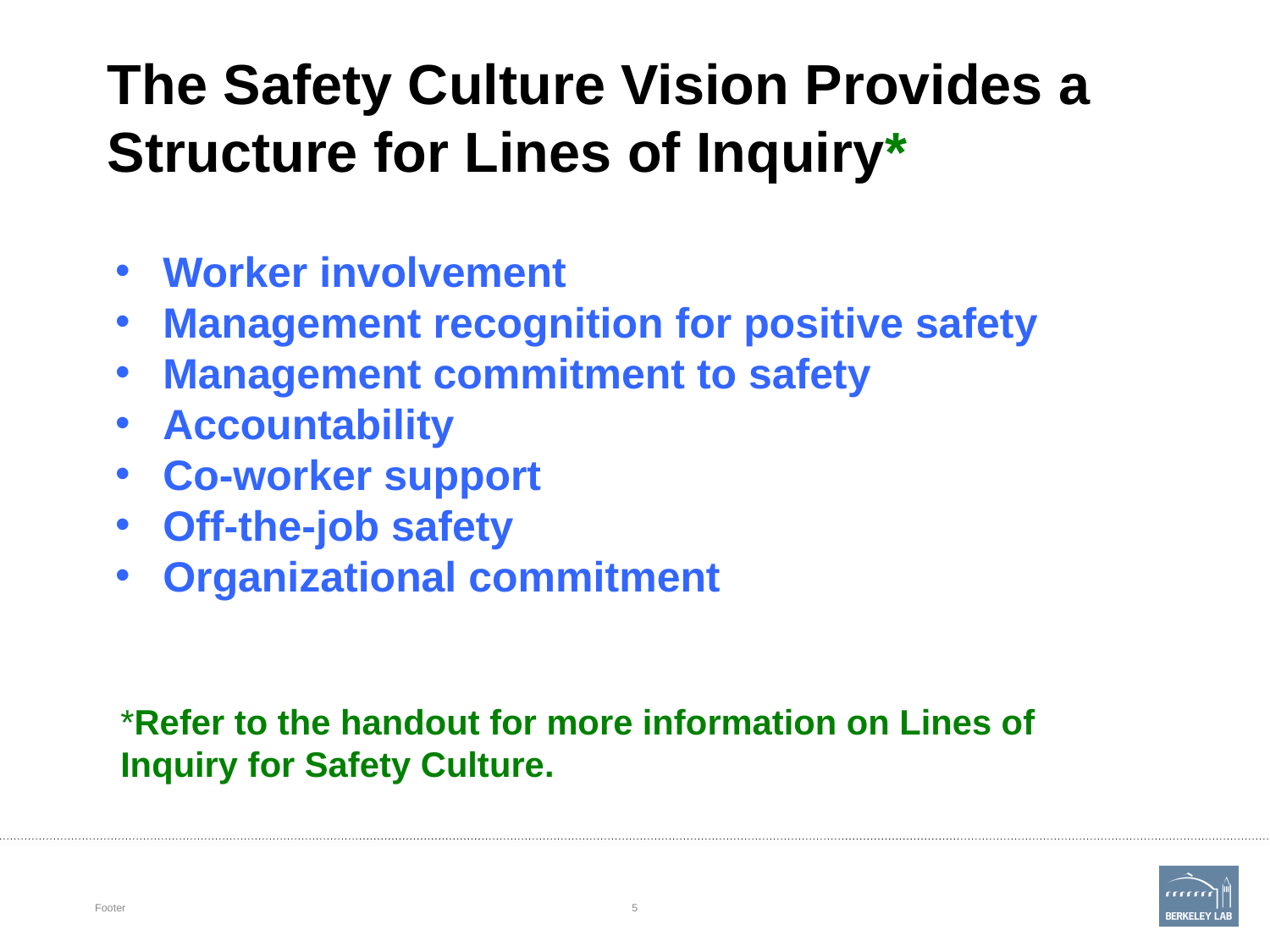

# The Safety Culture Vision Provides a Structure for Lines of Inquiry*
Worker involvement
Management recognition for positive safety
Management commitment to safety
Accountability
Co-worker support
Off-the-job safety
Organizational commitment
*Refer to the handout for more information on Lines of Inquiry for Safety Culture.
Footer
5